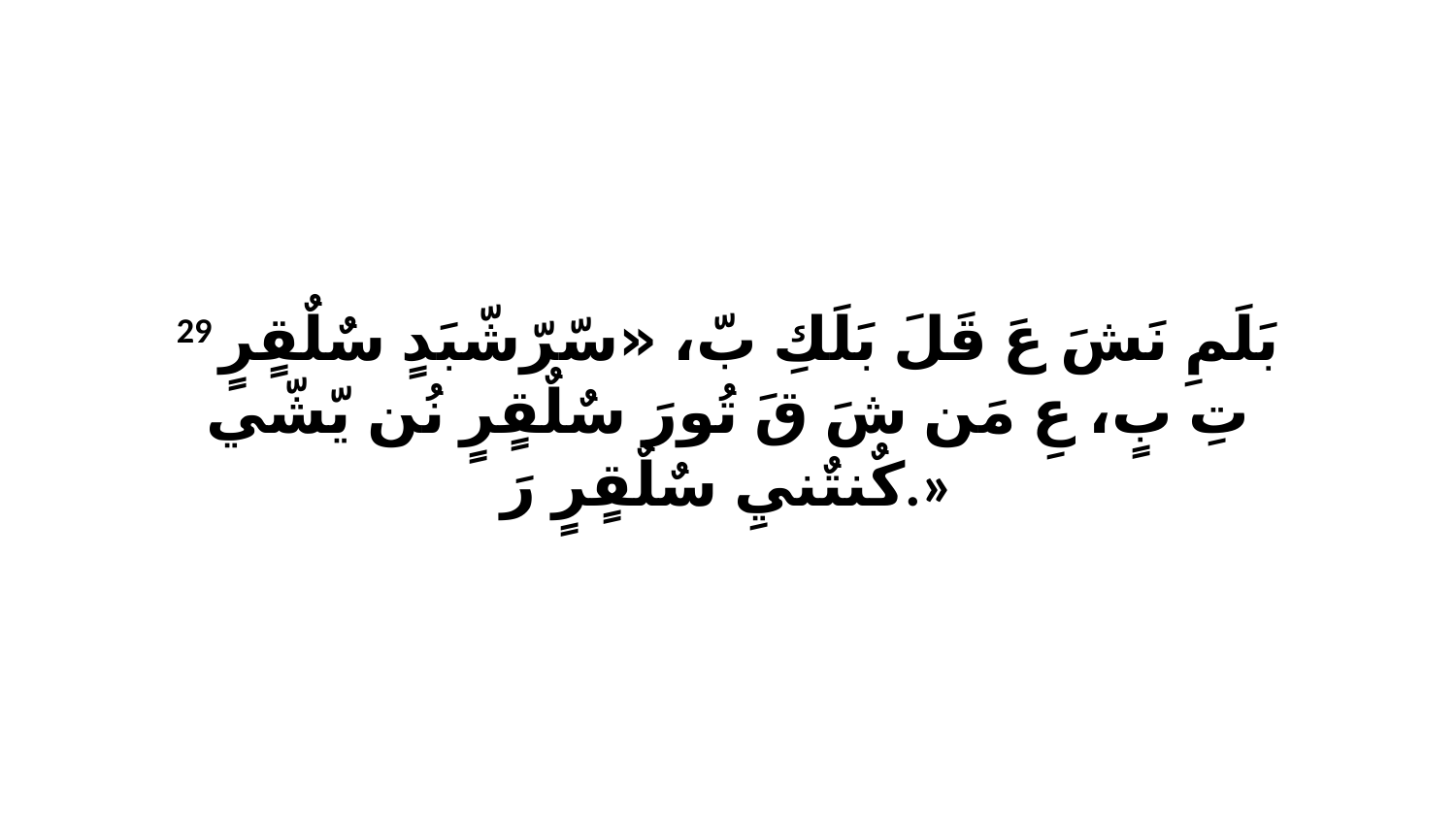

29 بَلَمِ نَشَ عَ قَلَ بَلَكِ بّ، «سّرّشّبَدٍ سٌلٌقٍرٍ تِ بٍ، عِ مَن شَ قَ تُورَ سٌلٌقٍرٍ نُن يّشّي كٌنتٌنيِ سٌلٌقٍرٍ رَ.»